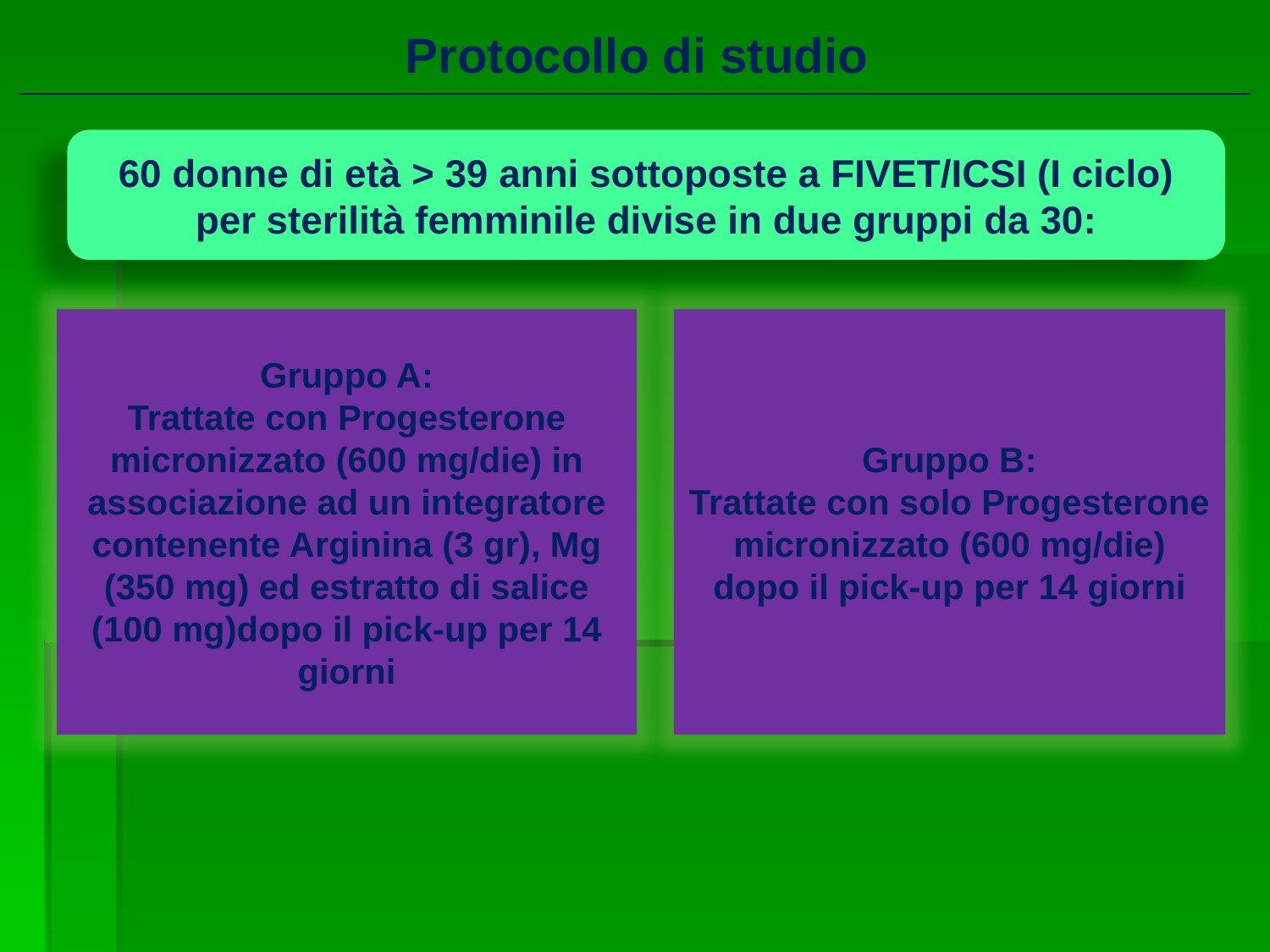

Protocollo di studio
60 donne di età > 39 anni sottoposte a FIVET/ICSI (I ciclo) per sterilità femminile divise in due gruppi da 30:
Gruppo B:
Trattate con solo Progesterone micronizzato (600 mg/die) dopo il pick-up per 14 giorni
Gruppo A:
Trattate con Progesterone micronizzato (600 mg/die) in associazione ad un integratore contenente Arginina (3 gr), Mg (350 mg) ed estratto di salice (100 mg)dopo il pick-up per 14 giorni